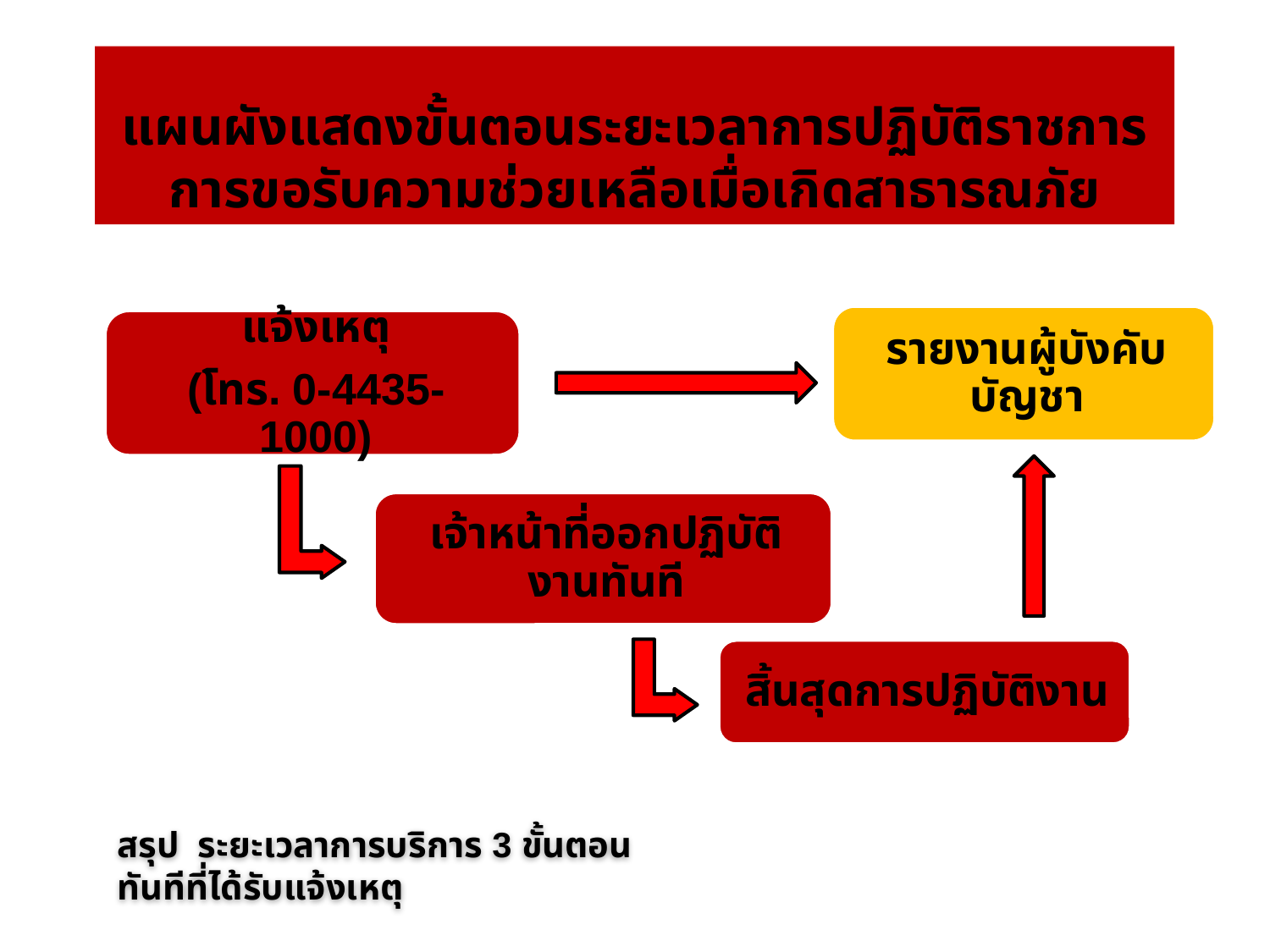

แผนผังแสดงขั้นตอนระยะเวลาการปฏิบัติราชการ
การขอรับความช่วยเหลือเมื่อเกิดสาธารณภัย
แจ้งเหตุ
(โทร. 0-4435-1000)
รายงานผู้บังคับบัญชา
เจ้าหน้าที่ออกปฏิบัติงานทันที
สิ้นสุดการปฏิบัติงาน

สรุป  ระยะเวลาการบริการ 3 ขั้นตอน ทันทีที่ได้รับแจ้งเหตุ